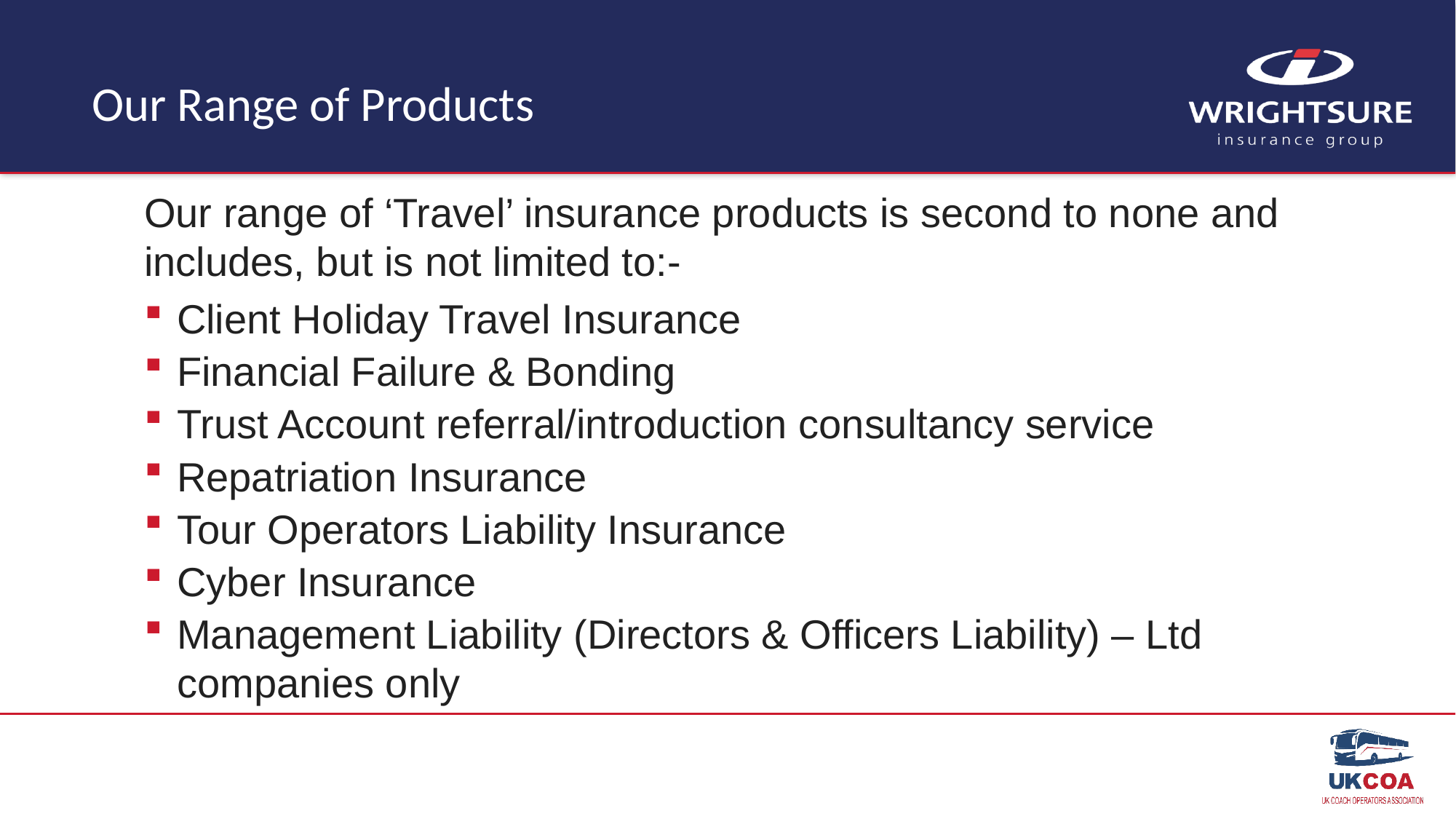

# Our Range of Products
Our range of ‘Travel’ insurance products is second to none and includes, but is not limited to:-

Client Holiday Travel Insurance
Financial Failure & Bonding
Trust Account referral/introduction consultancy service
Repatriation Insurance
Tour Operators Liability Insurance
Cyber Insurance
Management Liability (Directors & Officers Liability) – Ltd companies only